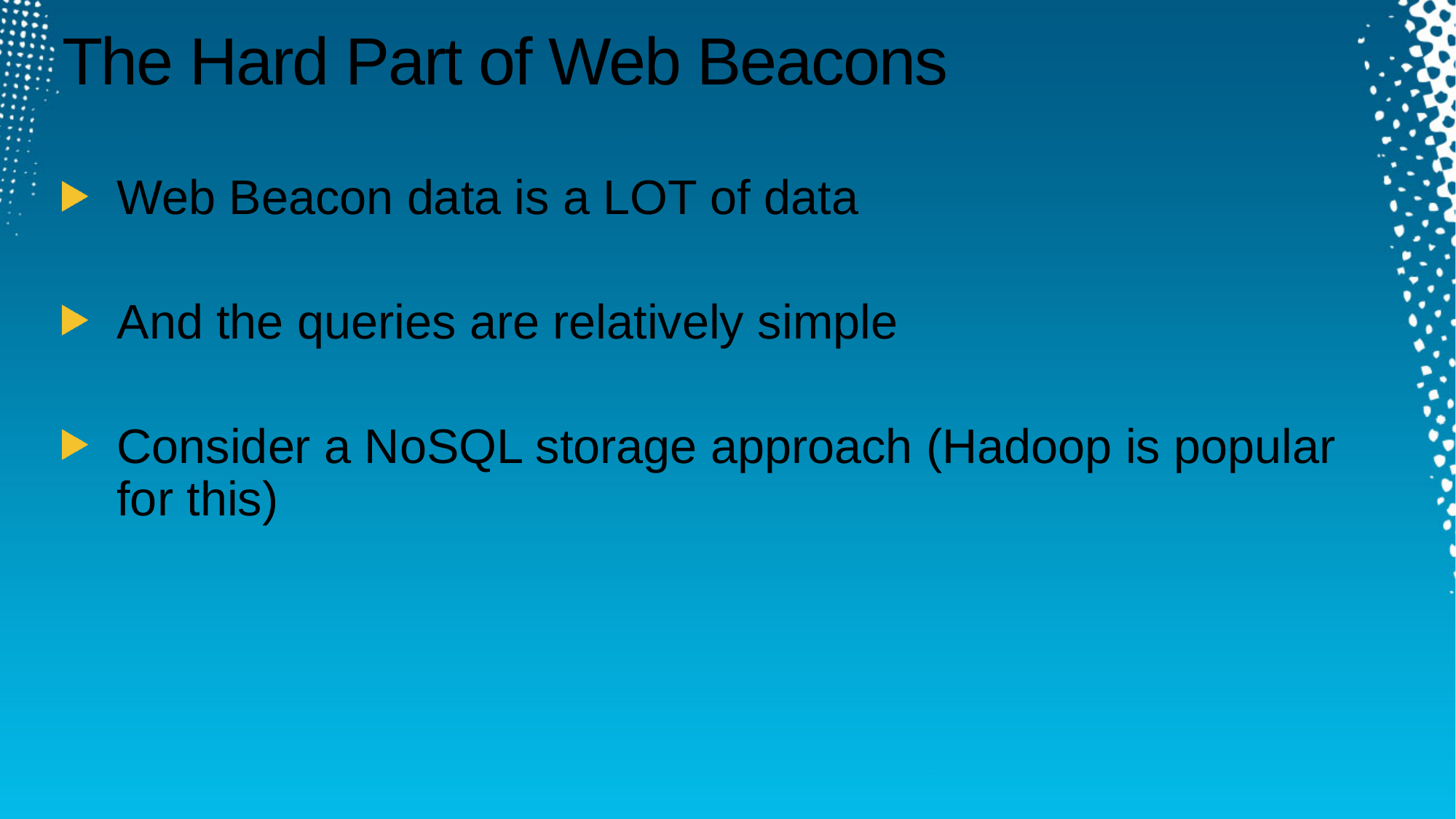

# The Hard Part of Web Beacons
Web Beacon data is a LOT of data

And the queries are relatively simple

Consider a NoSQL storage approach (Hadoop is popular for this)